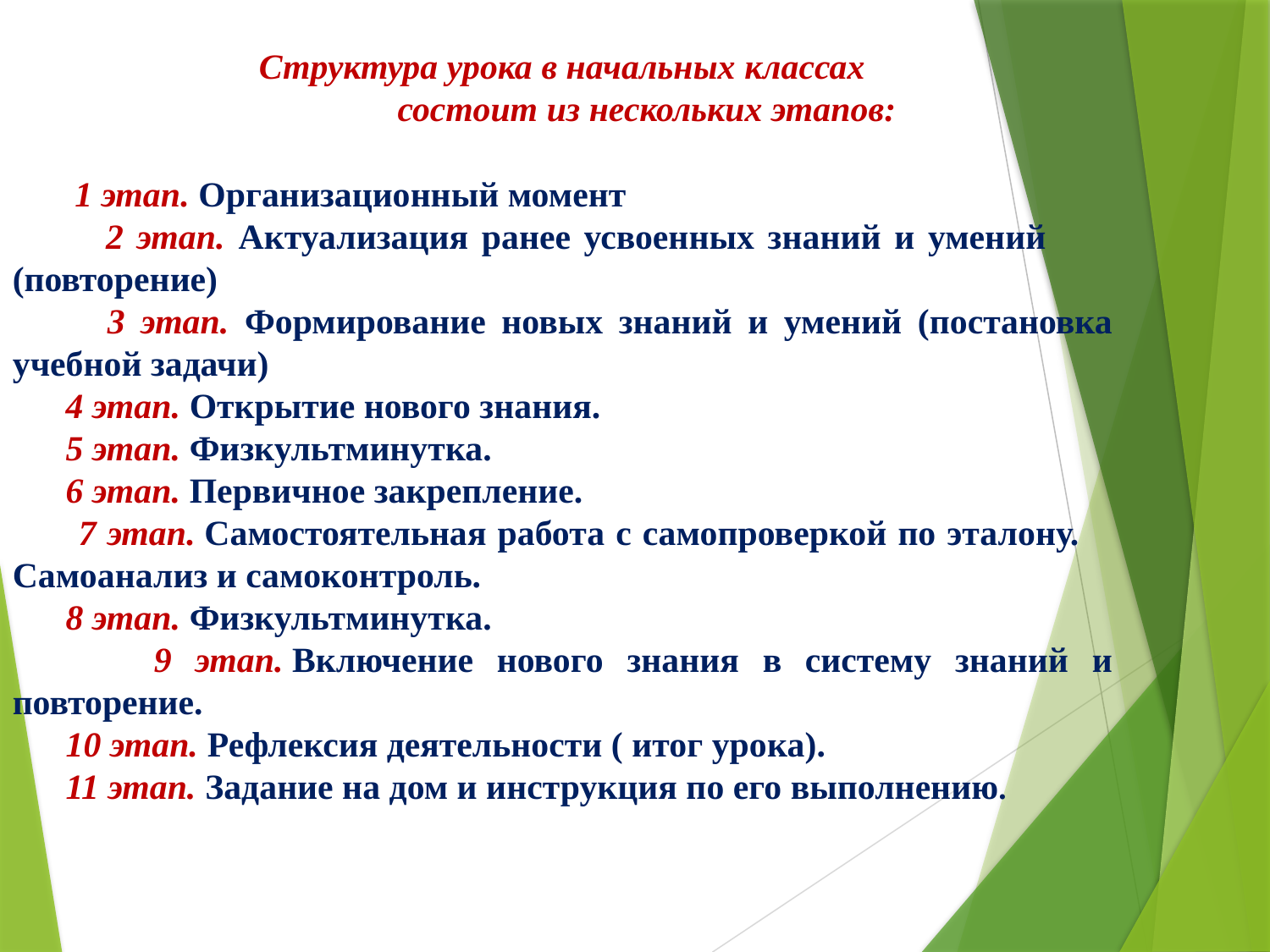

Структура урока в начальных классах
                   состоит из нескольких этапов:

       1 этап. Организационный момент
       2 этап. Актуализация ранее усвоенных знаний и умений      (повторение)
      3 этап. Формирование новых знаний и умений (постановка учебной задачи)
      4 этап. Открытие нового знания.
      5 этап. Физкультминутка.
      6 этап. Первичное закрепление.
      7 этап. Самостоятельная работа с самопроверкой по эталону.    Самоанализ и самоконтроль.
      8 этап. Физкультминутка.
      9 этап. Включение нового знания в систему знаний и повторение.
      10 этап. Рефлексия деятельности ( итог урока).
      11 этап. Задание на дом и инструкция по его выполнению.